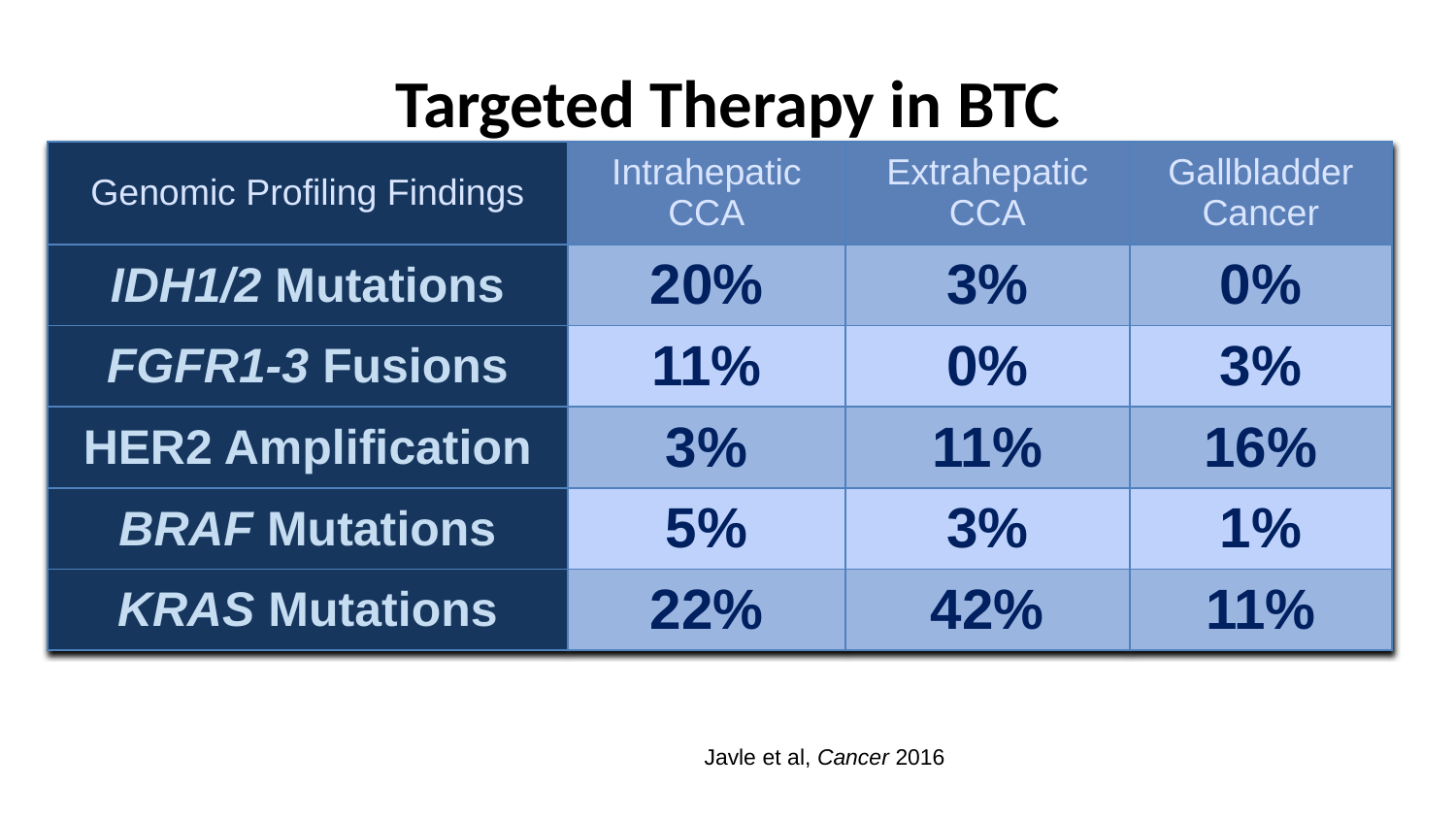

| Genomic Profiling Findings | Intrahepatic CCA | Extrahepatic CCA | Gallbladder Cancer |
| --- | --- | --- | --- |
| IDH1/2 Mutations | 20% | 3% | 0% |
| FGFR1-3 Fusions | 11% | 0% | 3% |
| HER2 Amplification | 3% | 11% | 16% |
| BRAF Mutations | 5% | 3% | 1% |
| KRAS Mutations | 22% | 42% | 11% |
# Targeted Therapy in BTC
Javle et al, Cancer 2016